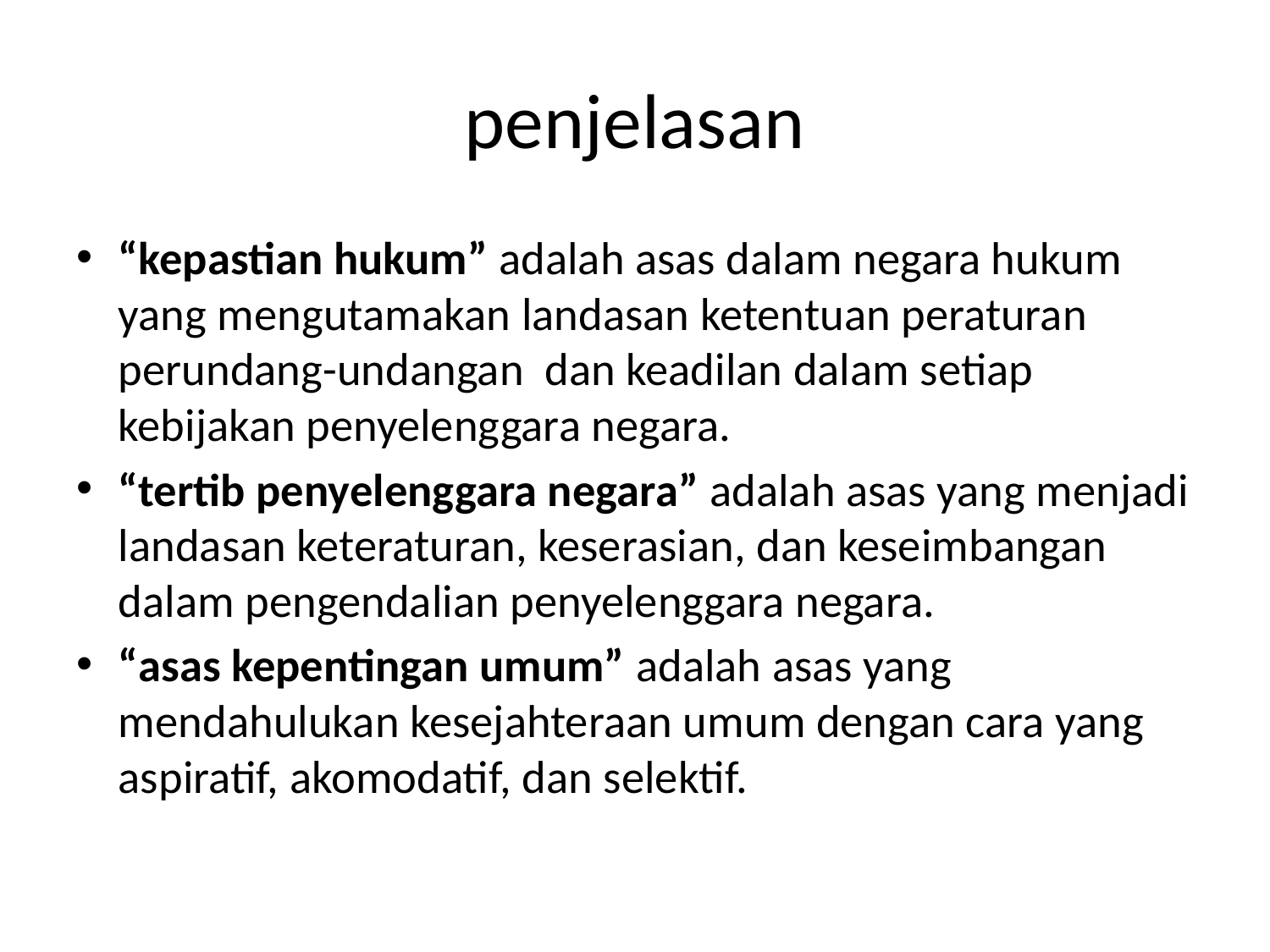

# penjelasan
“kepastian hukum” adalah asas dalam negara hukum yang mengutamakan landasan ketentuan peraturan perundang-undangan  dan keadilan dalam setiap kebijakan penyelenggara negara.
“tertib penyelenggara negara” adalah asas yang menjadi landasan keteraturan, keserasian, dan keseimbangan dalam pengendalian penyelenggara negara.
“asas kepentingan umum” adalah asas yang mendahulukan kesejahteraan umum dengan cara yang aspiratif, akomodatif, dan selektif.